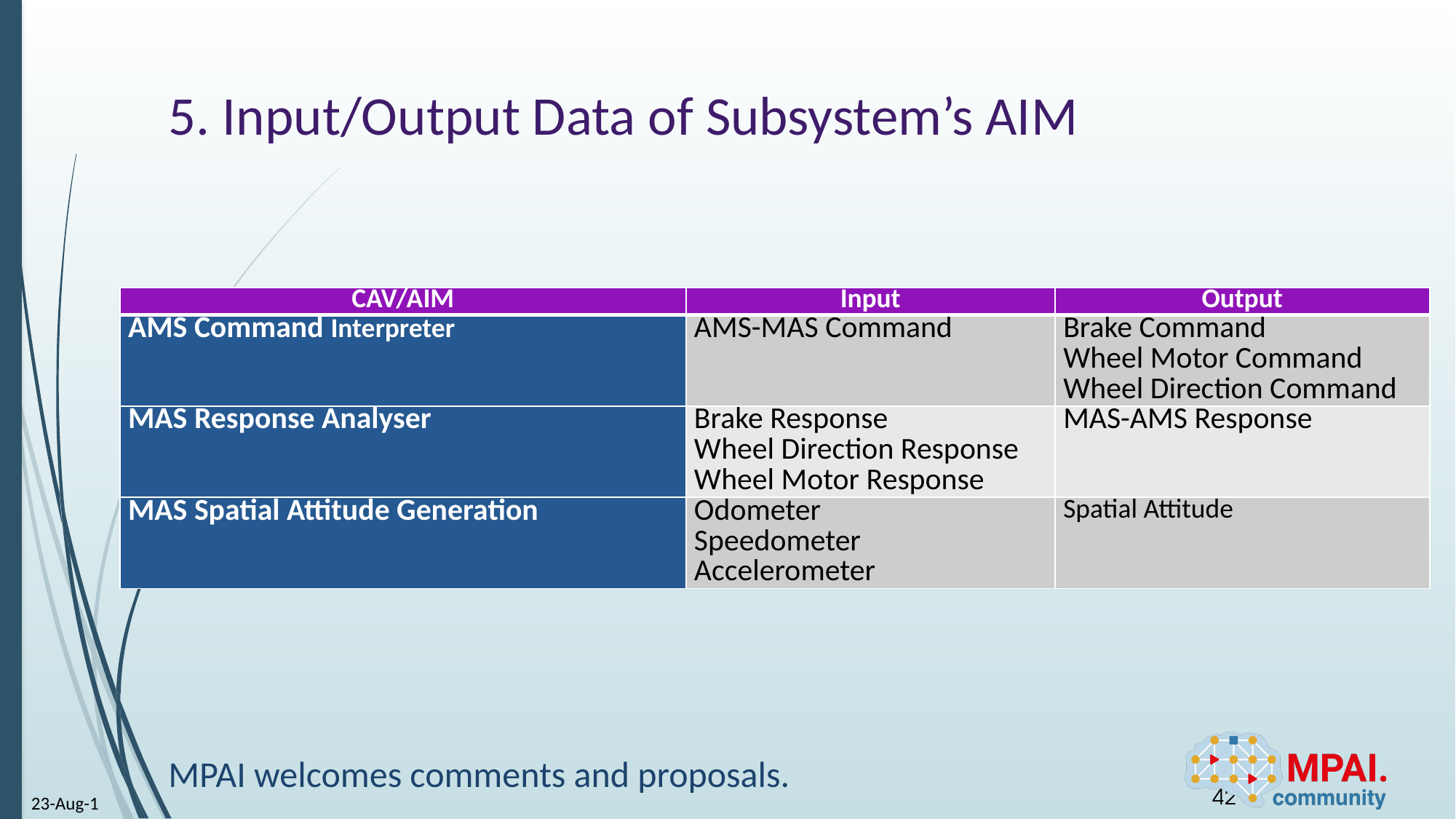

# 5. Input/Output Data of Subsystem’s AIM
| CAV/AIM | Input | Output |
| --- | --- | --- |
| AMS Command Interpreter | AMS-MAS Command | Brake Command Wheel Motor Command Wheel Direction Command |
| MAS Response Analyser | Brake Response Wheel Direction Response Wheel Motor Response | MAS-AMS Response |
| MAS Spatial Attitude Generation | Odometer Speedometer Accelerometer | Spatial Attitude |
MPAI welcomes comments and proposals.

42
23-Aug-1